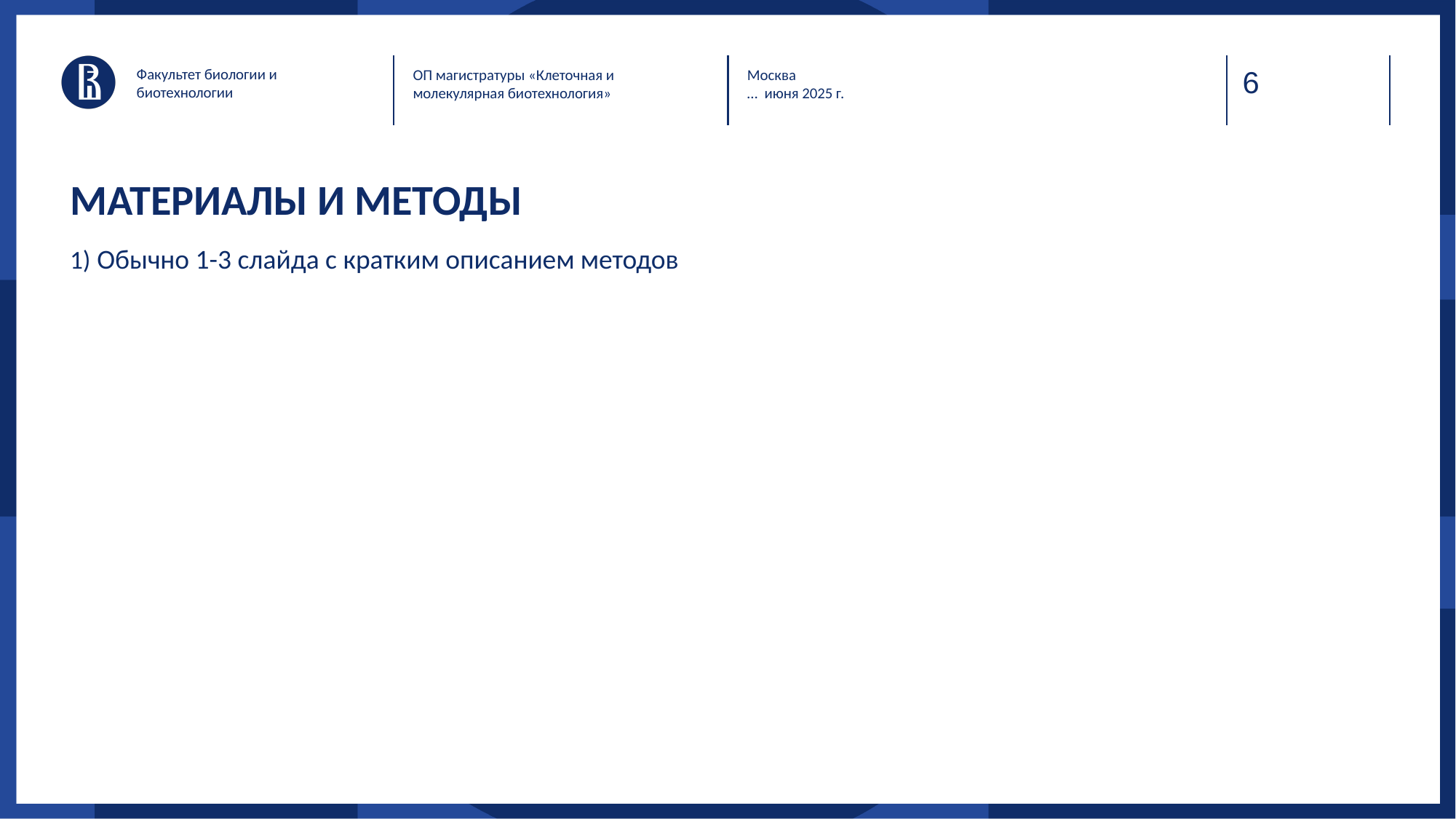

Факультет биологии и биотехнологии
ОП магистратуры «Клеточная и молекулярная биотехнология»

Москва
…  июня 2025 г.

# МАТЕРИАЛЫ И МЕТОДЫ
1) Обычно 1-3 слайда с кратким описанием методов